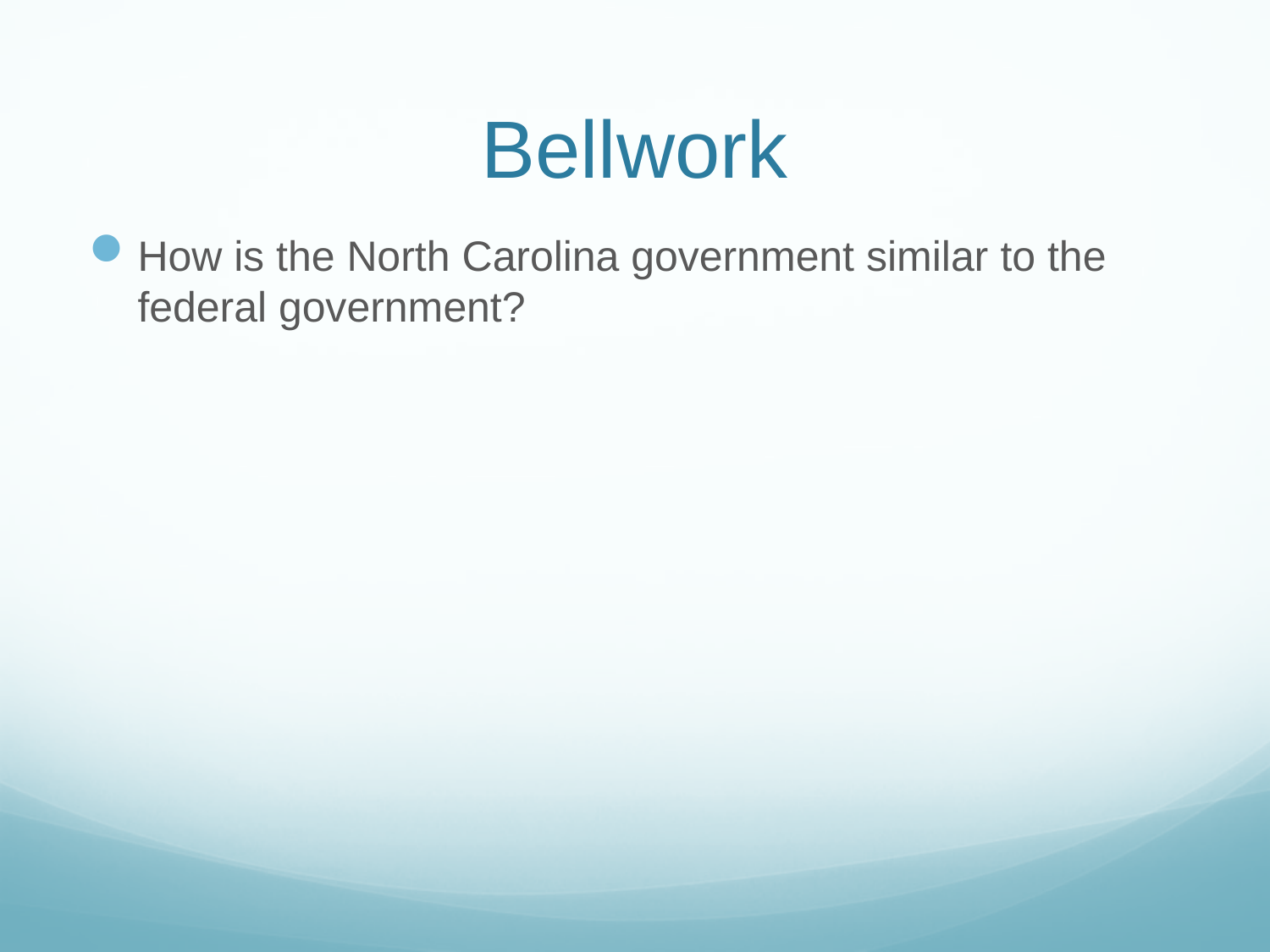

# Bellwork
How is the North Carolina government similar to the federal government?